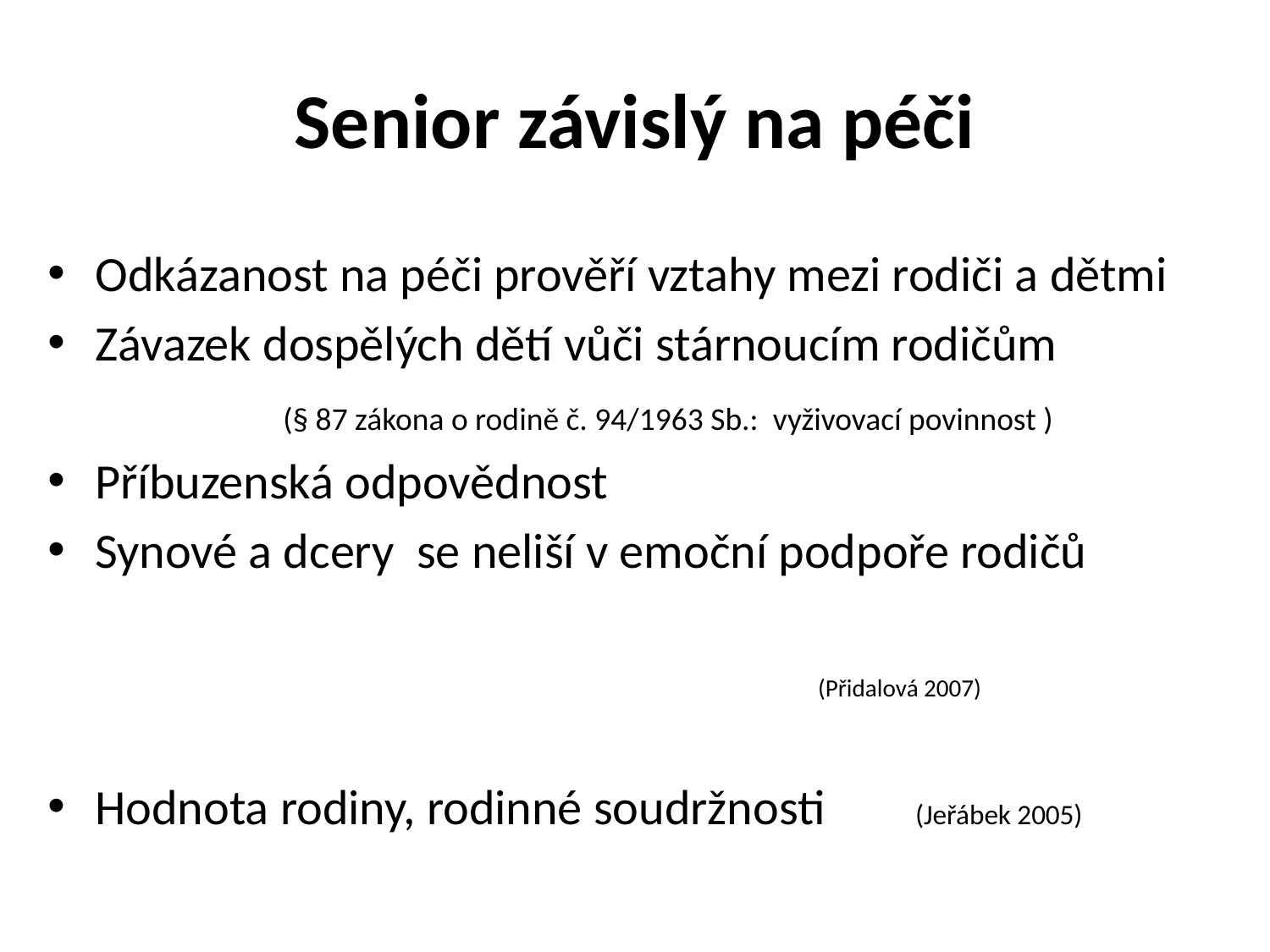

# Senior závislý na péči
Odkázanost na péči prověří vztahy mezi rodiči a dětmi
Závazek dospělých dětí vůči stárnoucím rodičům
                     (§ 87 zákona o rodině č. 94/1963 Sb.:  vyživovací povinnost )
Příbuzenská odpovědnost
Synové a dcery  se neliší v emoční podpoře rodičů
                                                                                                                                            (Přidalová 2007)
Hodnota rodiny, rodinné soudržnosti        (Jeřábek 2005)